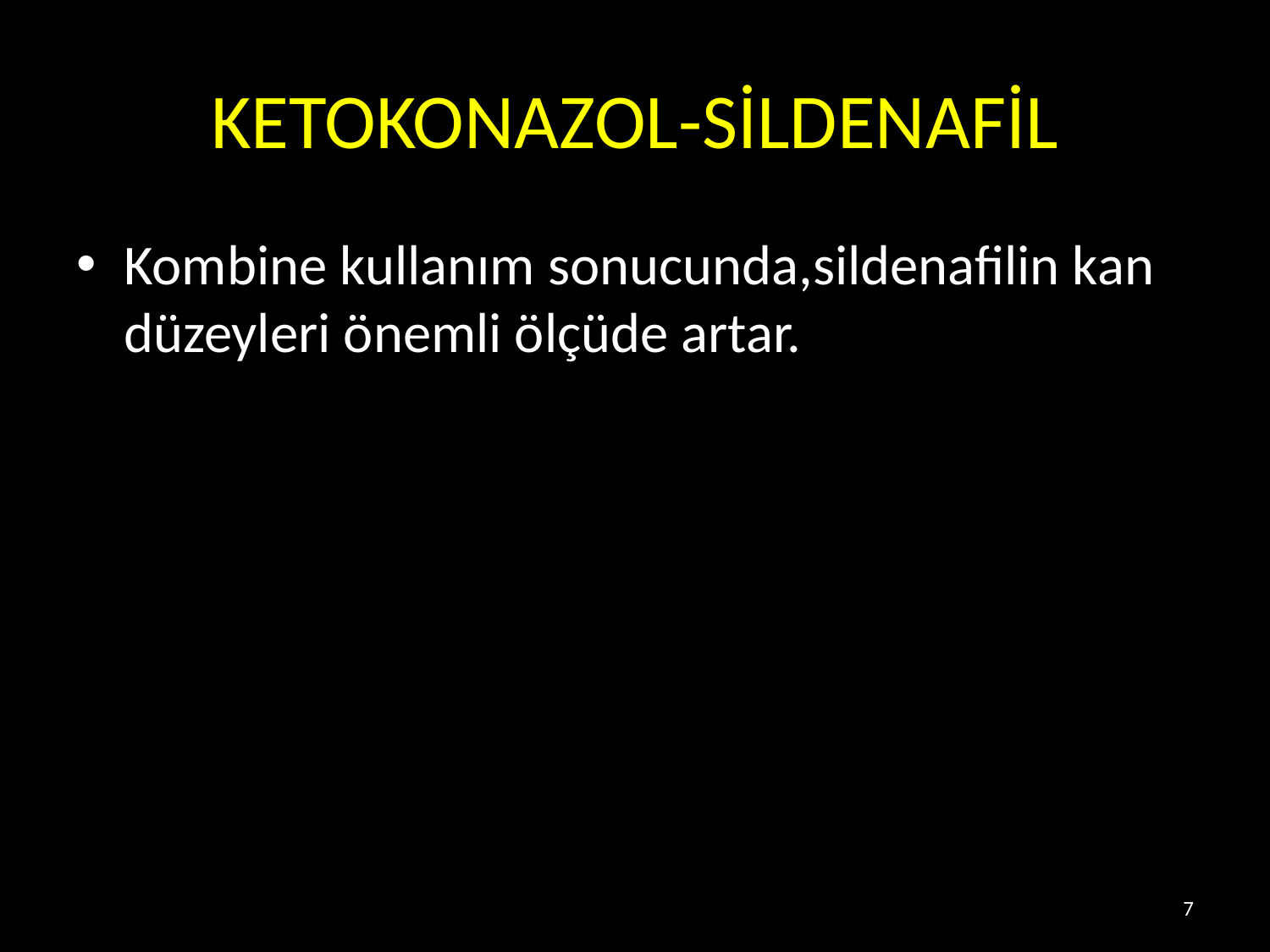

# KETOKONAZOL-SİLDENAFİL
Kombine kullanım sonucunda,sildenafilin kan düzeyleri önemli ölçüde artar.
7